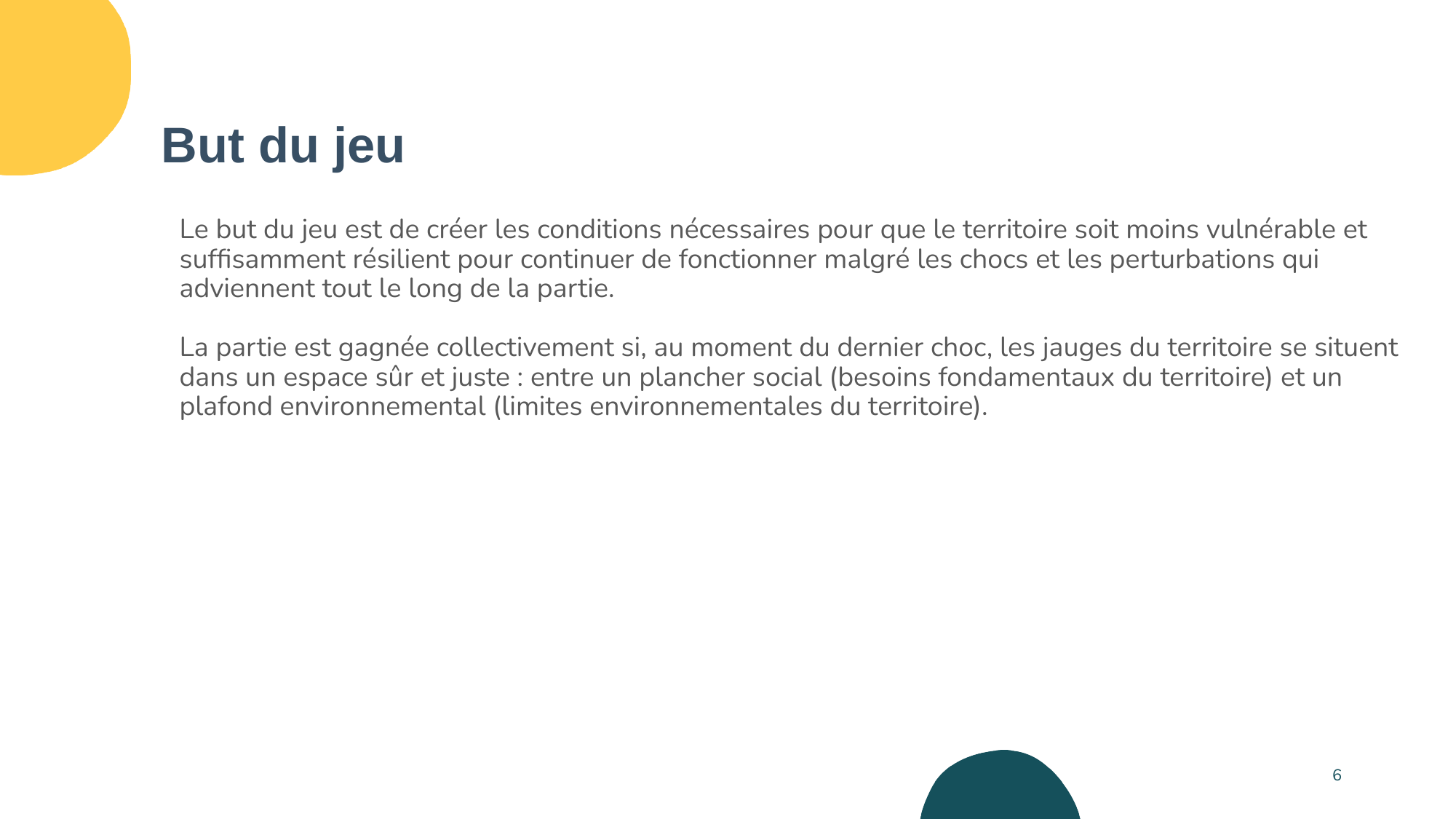

But du jeu

Le but du jeu est de créer les conditions nécessaires pour que le territoire soit moins vulnérable et suffisamment résilient pour continuer de fonctionner malgré les chocs et les perturbations qui adviennent tout le long de la partie.
La partie est gagnée collectivement si, au moment du dernier choc, les jauges du territoire se situent dans un espace sûr et juste : entre un plancher social (besoins fondamentaux du territoire) et un plafond environnemental (limites environnementales du territoire).